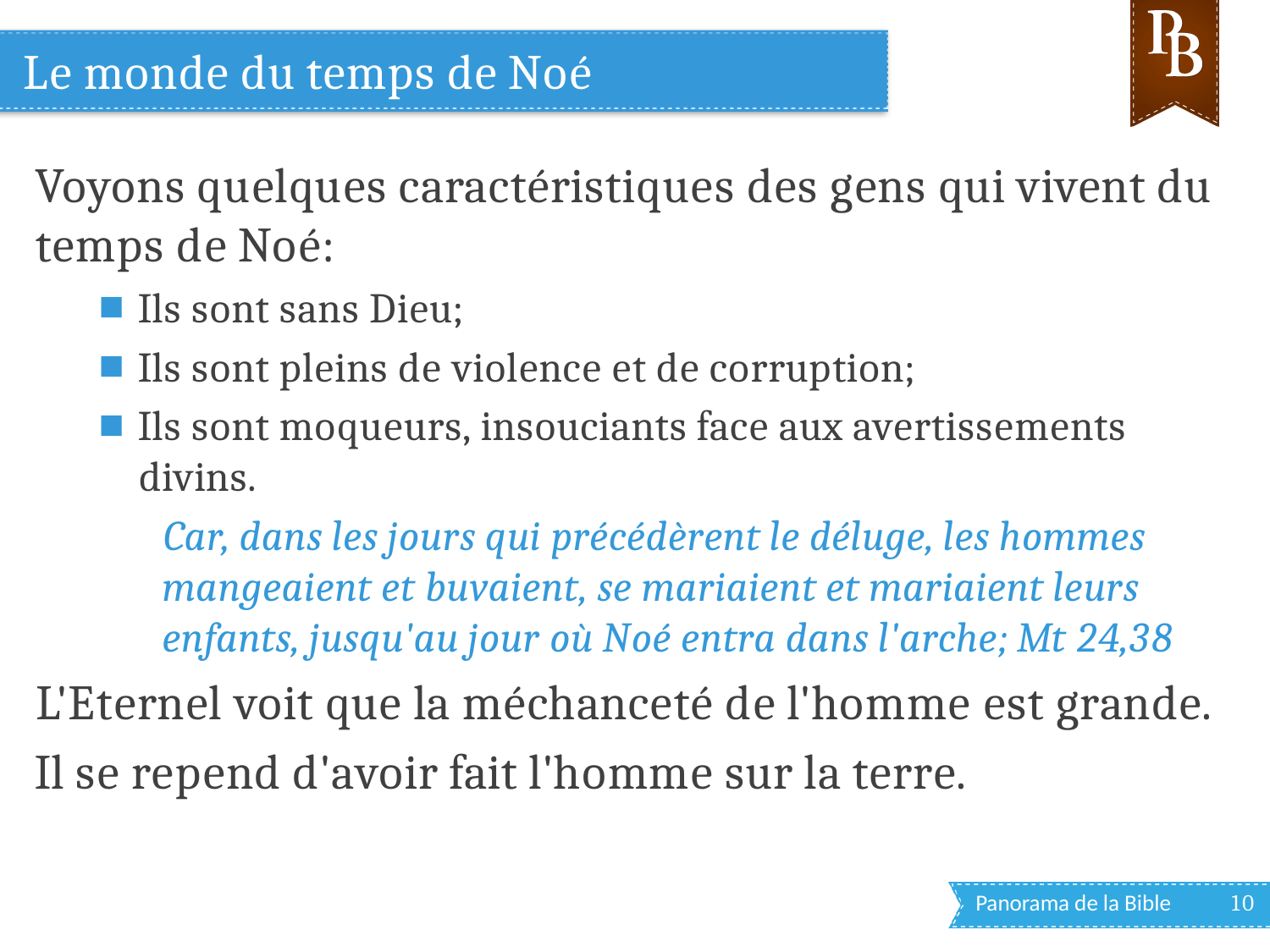

# Le monde du temps de Noé
Voyons quelques caractéristiques des gens qui vivent du temps de Noé:
Ils sont sans Dieu;
Ils sont pleins de violence et de corruption;
Ils sont moqueurs, insouciants face aux avertissements divins.
Car, dans les jours qui précédèrent le déluge, les hommes mangeaient et buvaient, se mariaient et mariaient leurs enfants, jusqu'au jour où Noé entra dans l'arche; Mt 24,38
L'Eternel voit que la méchanceté de l'homme est grande.
Il se repend d'avoir fait l'homme sur la terre.